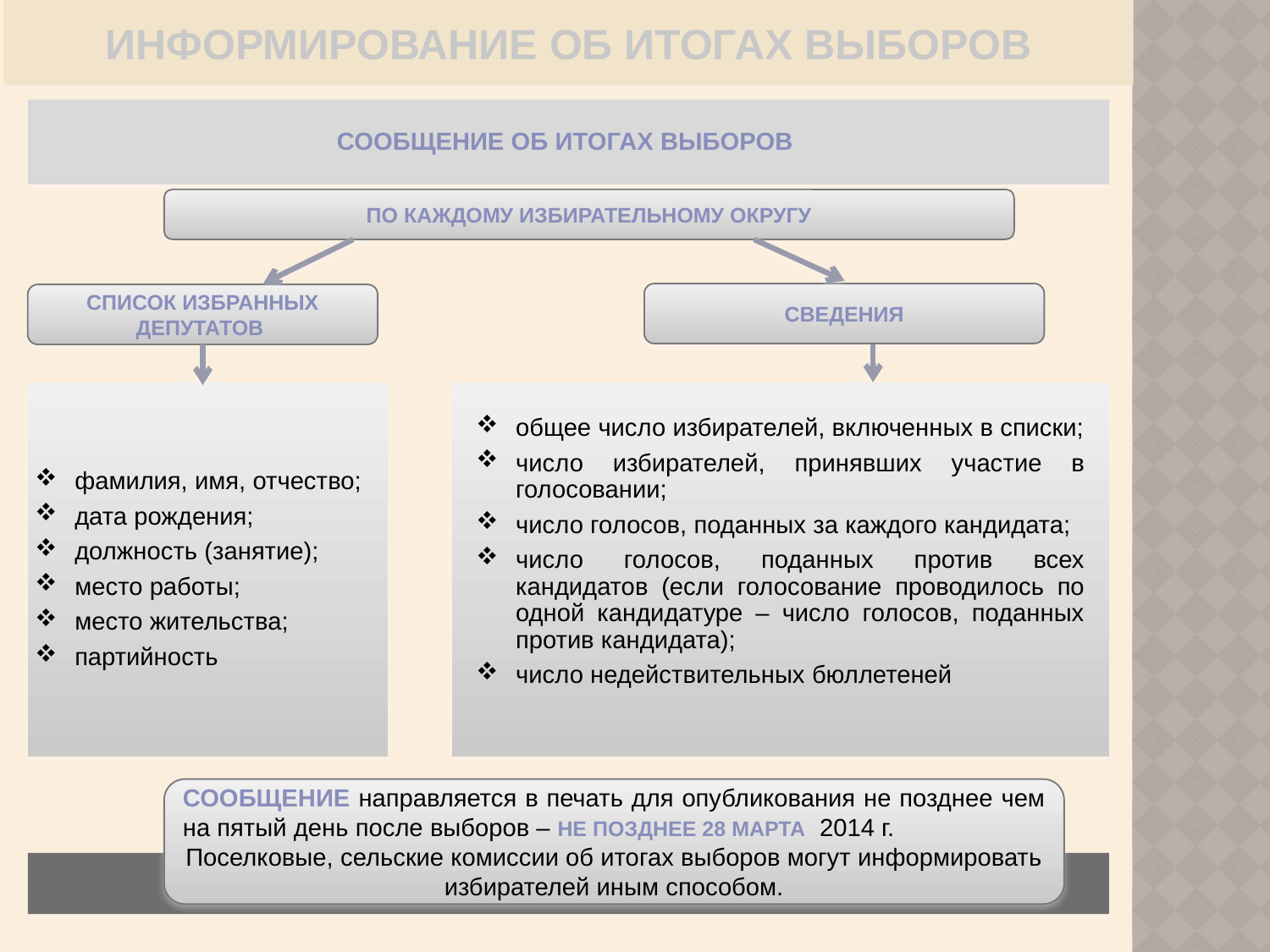

# информирование об итогах выборов
Сообщение об итогах выборов
фамилия, имя, отчество;
дата рождения;
должность (занятие);
место работы;
место жительства;
партийность
общее число избирателей, включенных в списки;
число избирателей, принявших участие в голосовании;
число голосов, поданных за каждого кандидата;
число голосов, поданных против всех кандидатов (если голосование проводилось по одной кандидатуре – число голосов, поданных против кандидата);
число недействительных бюллетеней

По каждому избирательному округу
сведения
Список избранных депутатов
Сообщение направляется в печать для опубликования не позднее чем на пятый день после выборов – не позднее 28 марта  2014 г.
Поселковые, сельские комиссии об итогах выборов могут информировать избирателей иным способом.